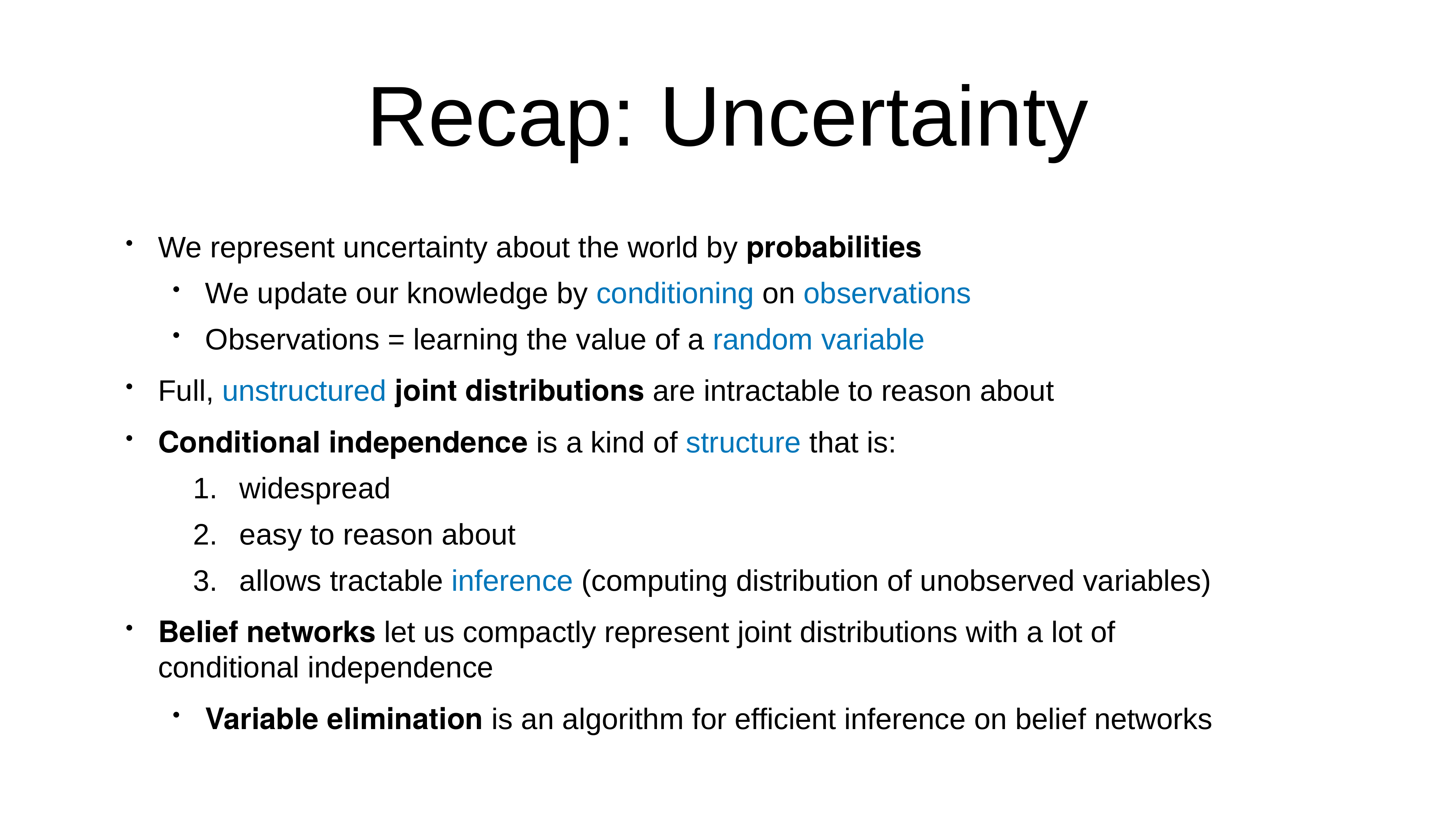

# Recap: Uncertainty
We represent uncertainty about the world by probabilities
We update our knowledge by conditioning on observations
Observations = learning the value of a random variable
Full, unstructured joint distributions are intractable to reason about
Conditional independence is a kind of structure that is:
widespread
easy to reason about
allows tractable inference (computing distribution of unobserved variables)
Belief networks let us compactly represent joint distributions with a lot of conditional independence
Variable elimination is an algorithm for efficient inference on belief networks